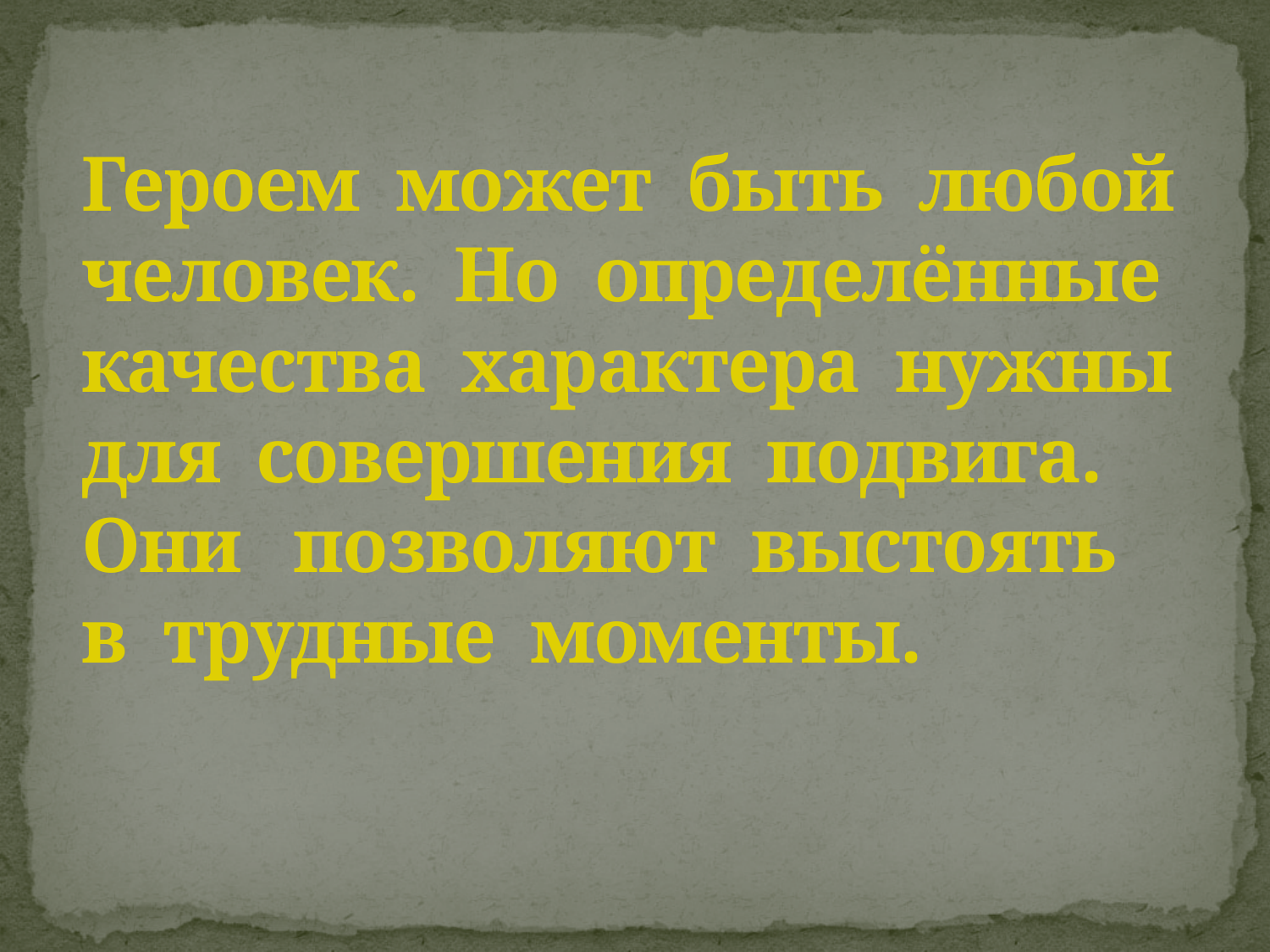

# Героем  может  быть  любой  человек.  Но  определённые  качества  характера  нужны  для  совершения  подвига.  Они   позволяют  выстоять  в  трудные  моменты.